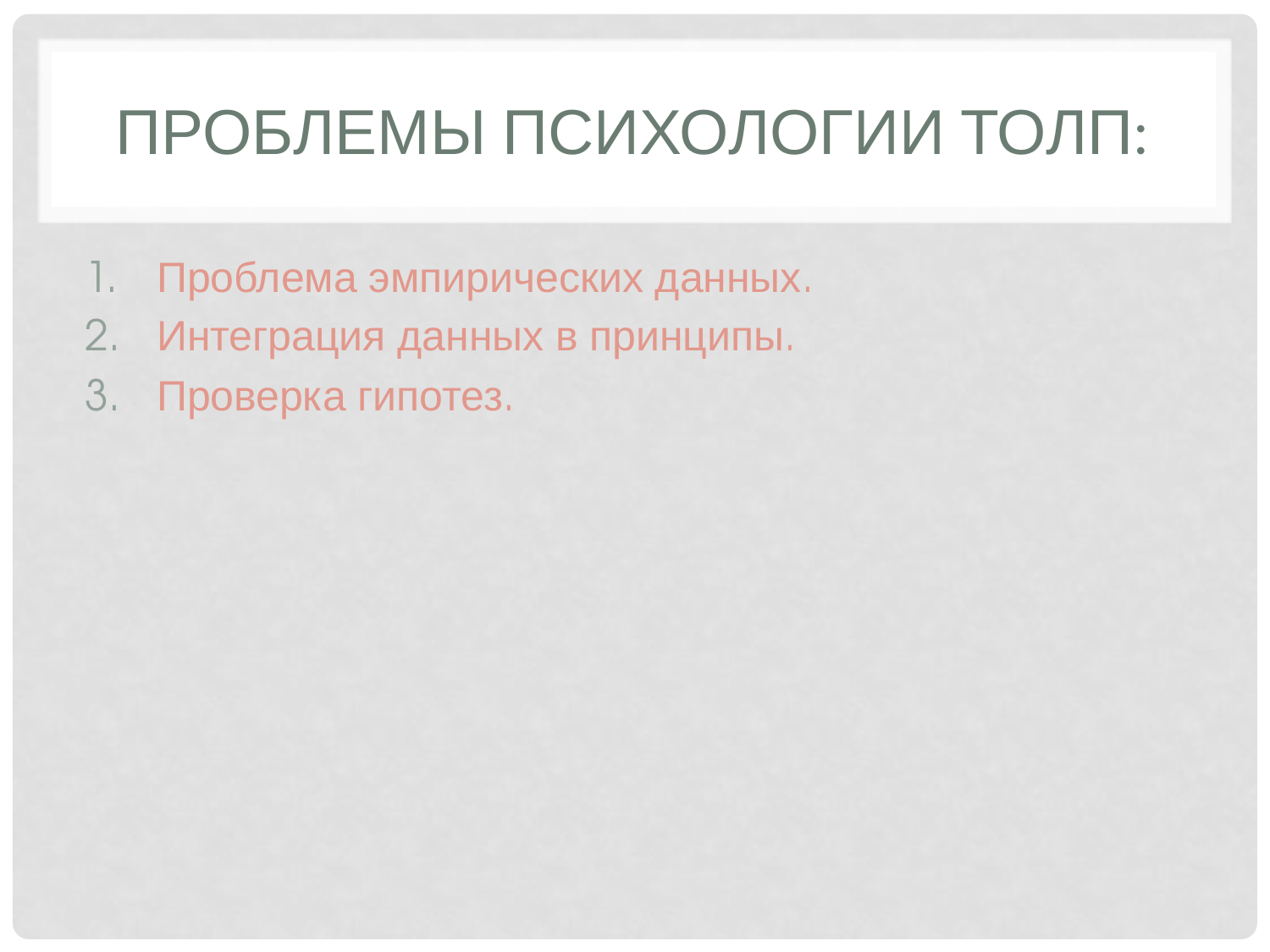

# Проблемы психологии толп:
Проблема эмпирических данных.
Интеграция данных в принципы.
Проверка гипотез.